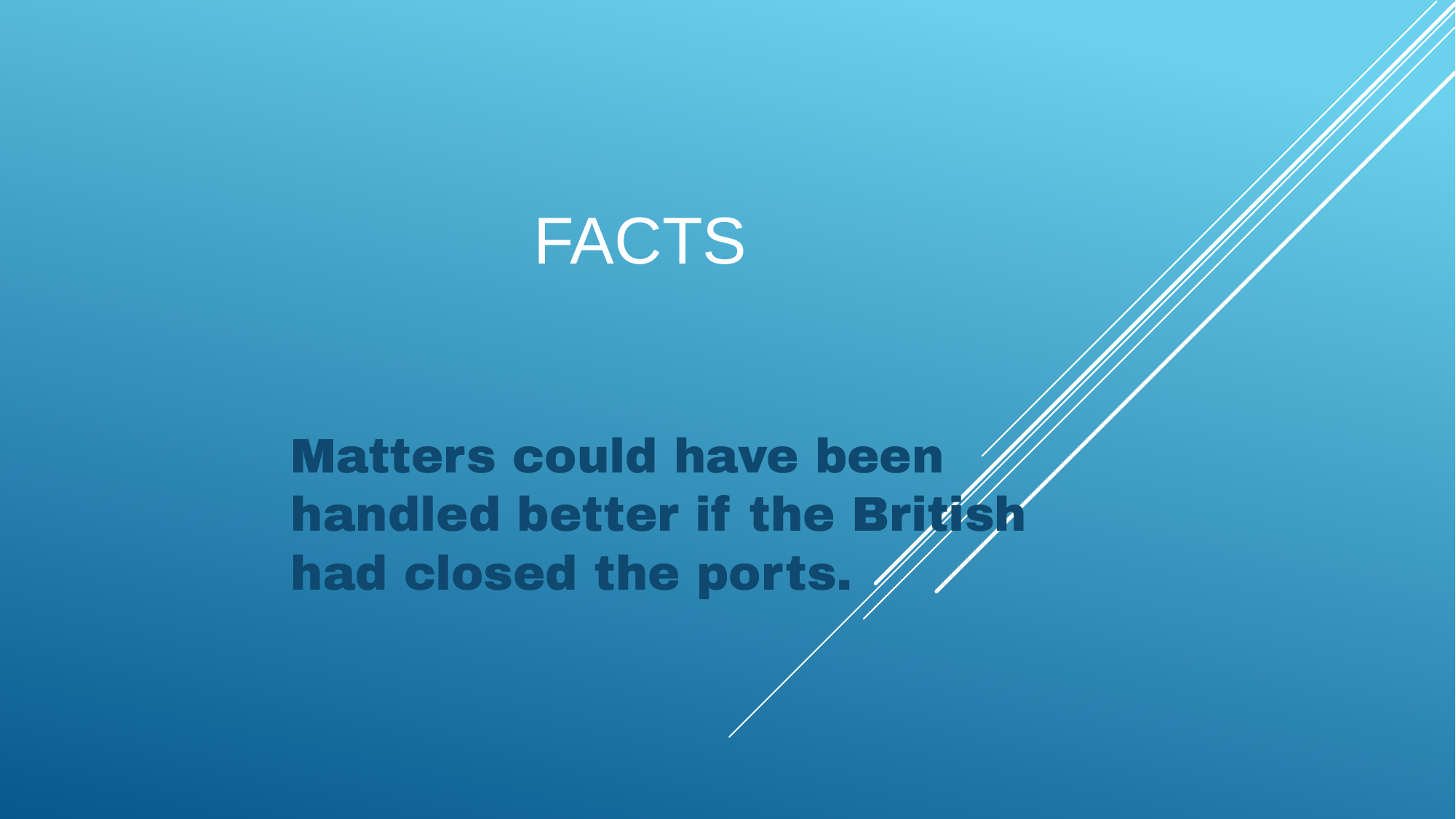

# Facts
Matters could have been handled better if the British had closed the ports.